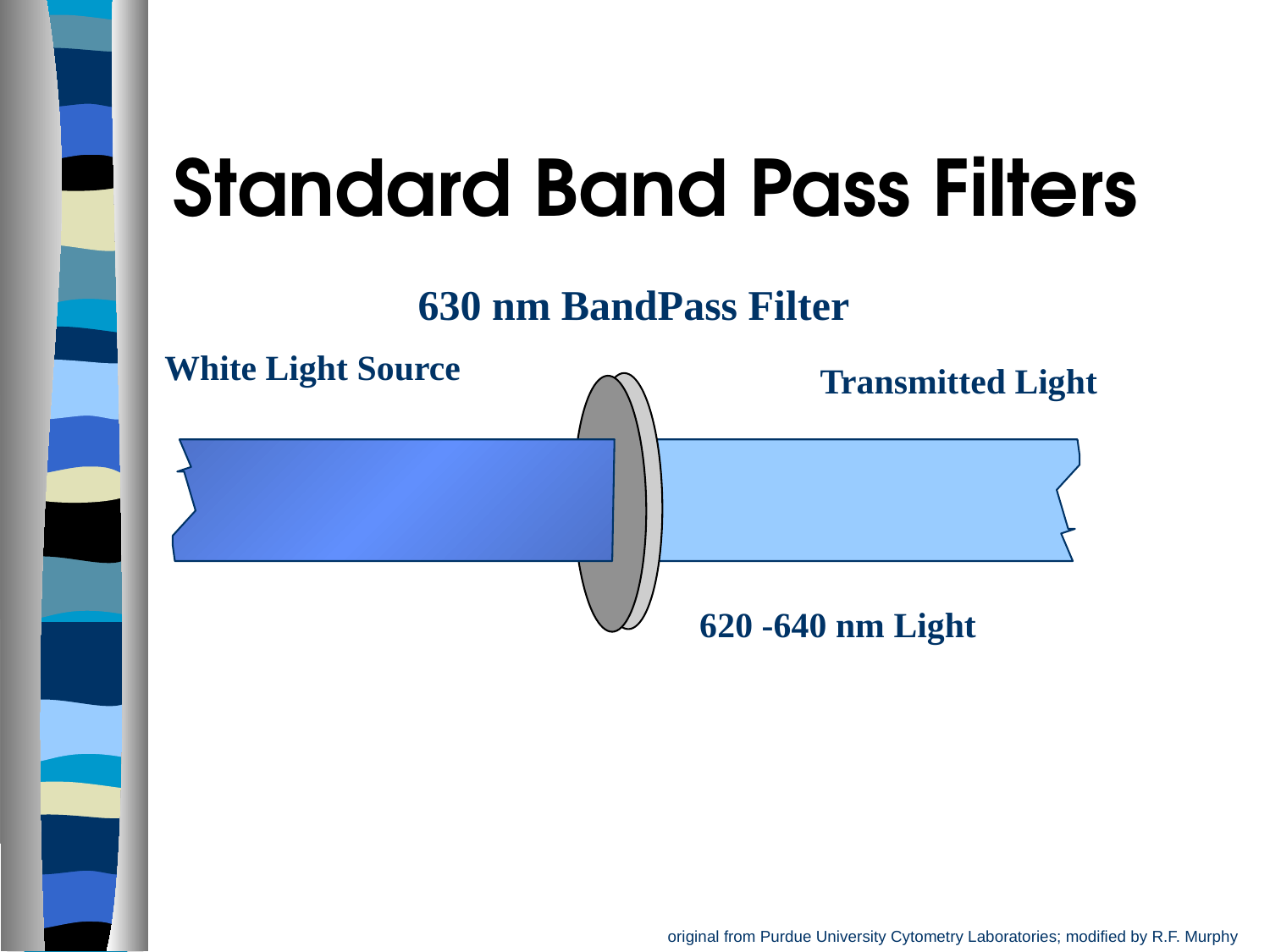

Standard Band Pass Filters
630 nm BandPass Filter
White Light Source
Transmitted Light

620 -640 nm Light
original from Purdue University Cytometry Laboratories; modified by R.F. Murphy